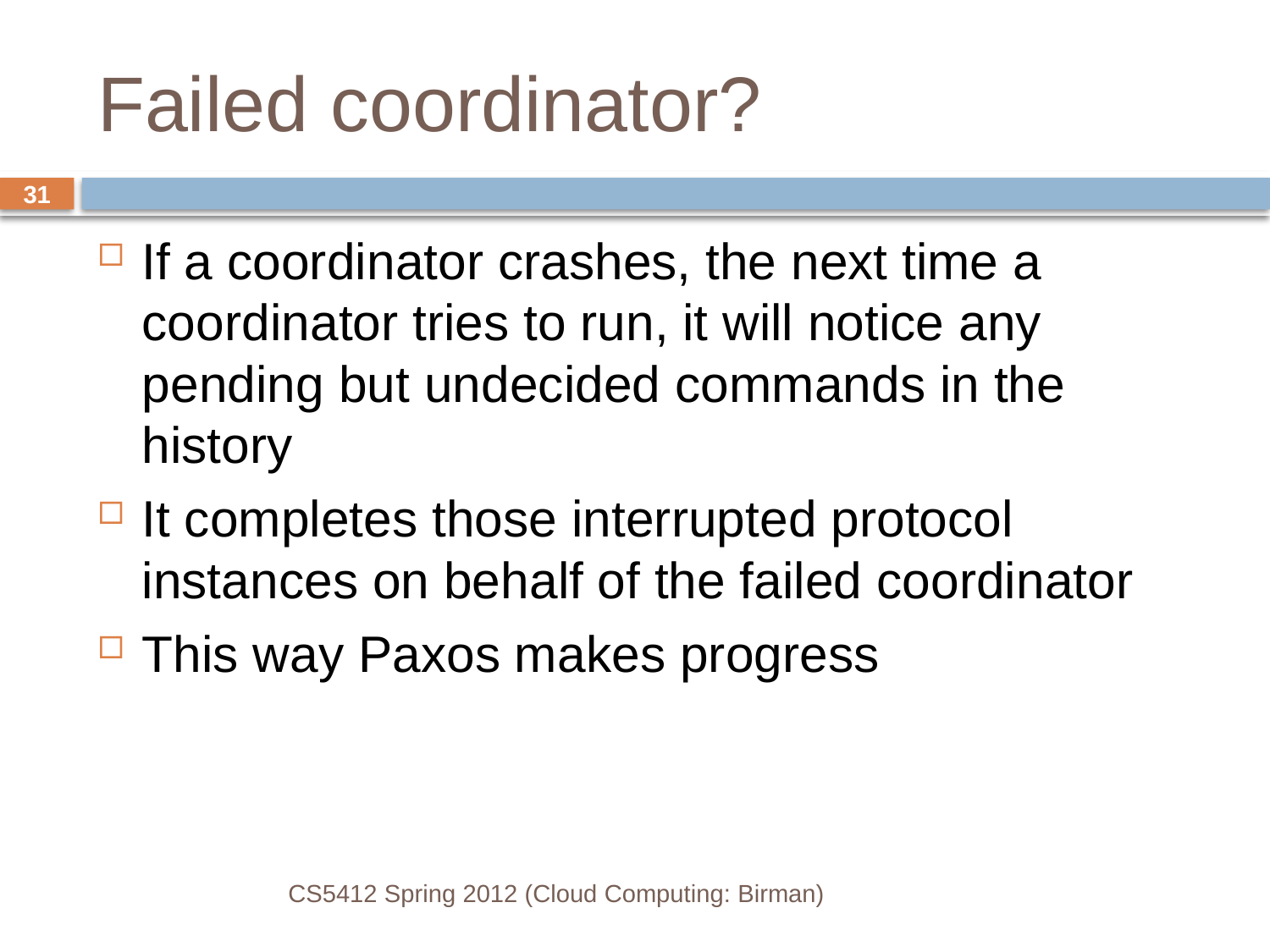

# Failed coordinator?
31
If a coordinator crashes, the next time a coordinator tries to run, it will notice any pending but undecided commands in the history
It completes those interrupted protocol instances on behalf of the failed coordinator
This way Paxos makes progress
CS5412 Spring 2012 (Cloud Computing: Birman)